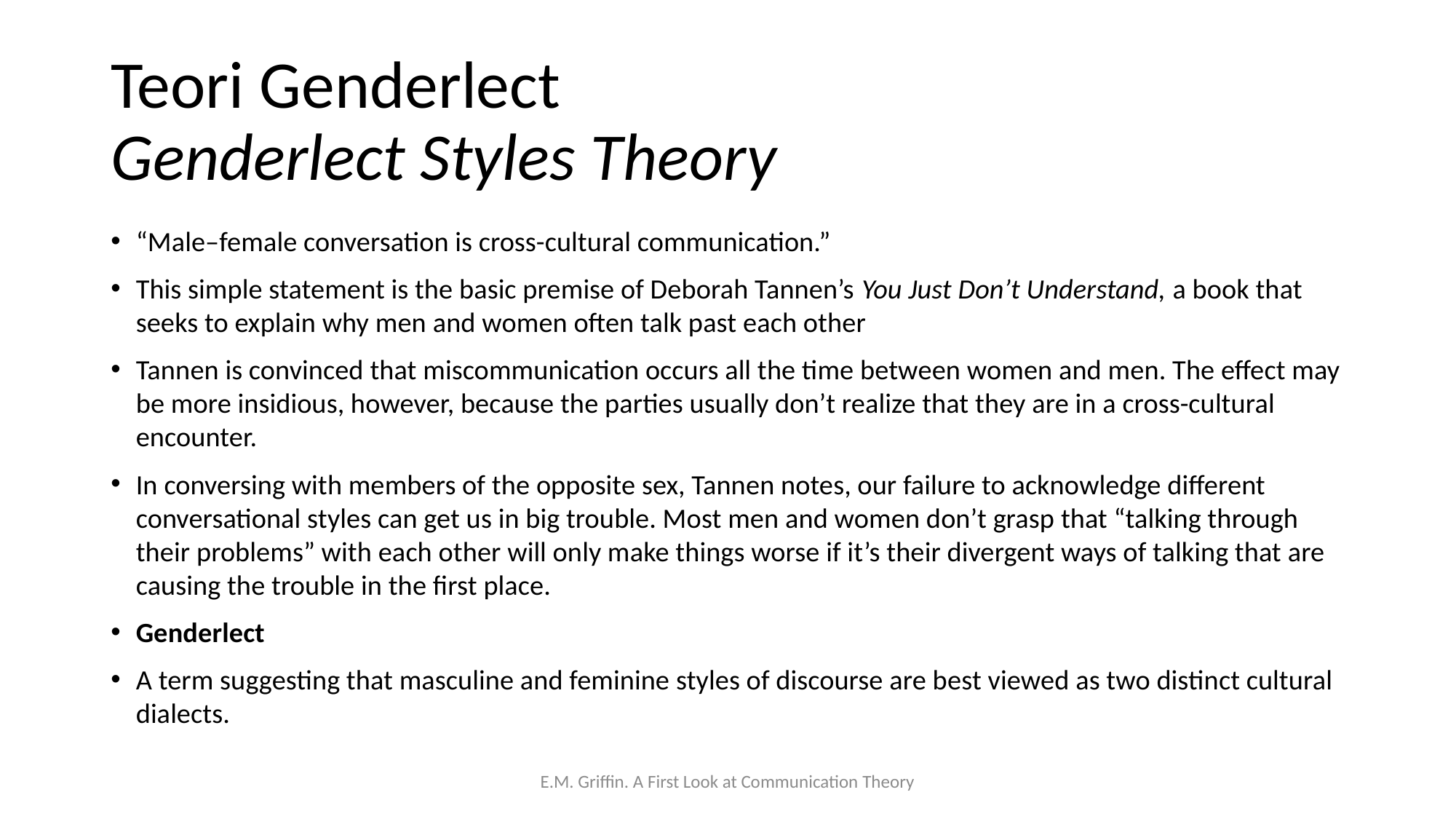

# Teori Genderlect Genderlect Styles Theory
“Male–female conversation is cross-cultural communication.”
This simple statement is the basic premise of Deborah Tannen’s You Just Don’t Understand, a book that seeks to explain why men and women often talk past each other
Tannen is convinced that miscommunication occurs all the time between women and men. The effect may be more insidious, however, because the parties usually don’t realize that they are in a cross-cultural encounter.
In conversing with members of the opposite sex, Tannen notes, our failure to acknowledge different conversational styles can get us in big trouble. Most men and women don’t grasp that “talking through their problems” with each other will only make things worse if it’s their divergent ways of talking that are causing the trouble in the first place.
Genderlect
A term suggesting that masculine and feminine styles of discourse are best viewed as two distinct cultural dialects.
E.M. Griffin. A First Look at Communication Theory